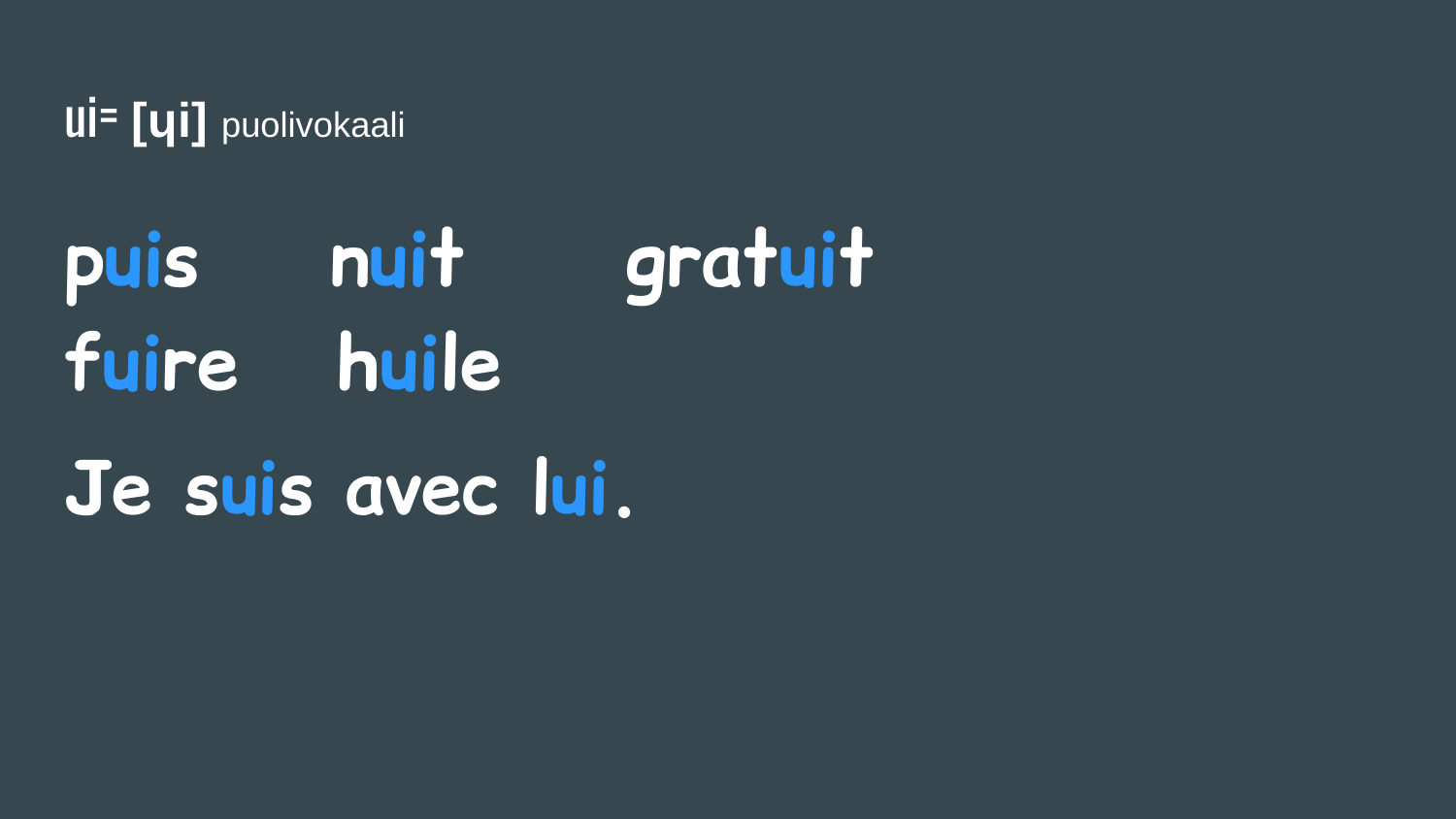

# ui= [ɥi] puolivokaali
puis    nuit     gratuit              fuire   huile
Je suis avec lui.